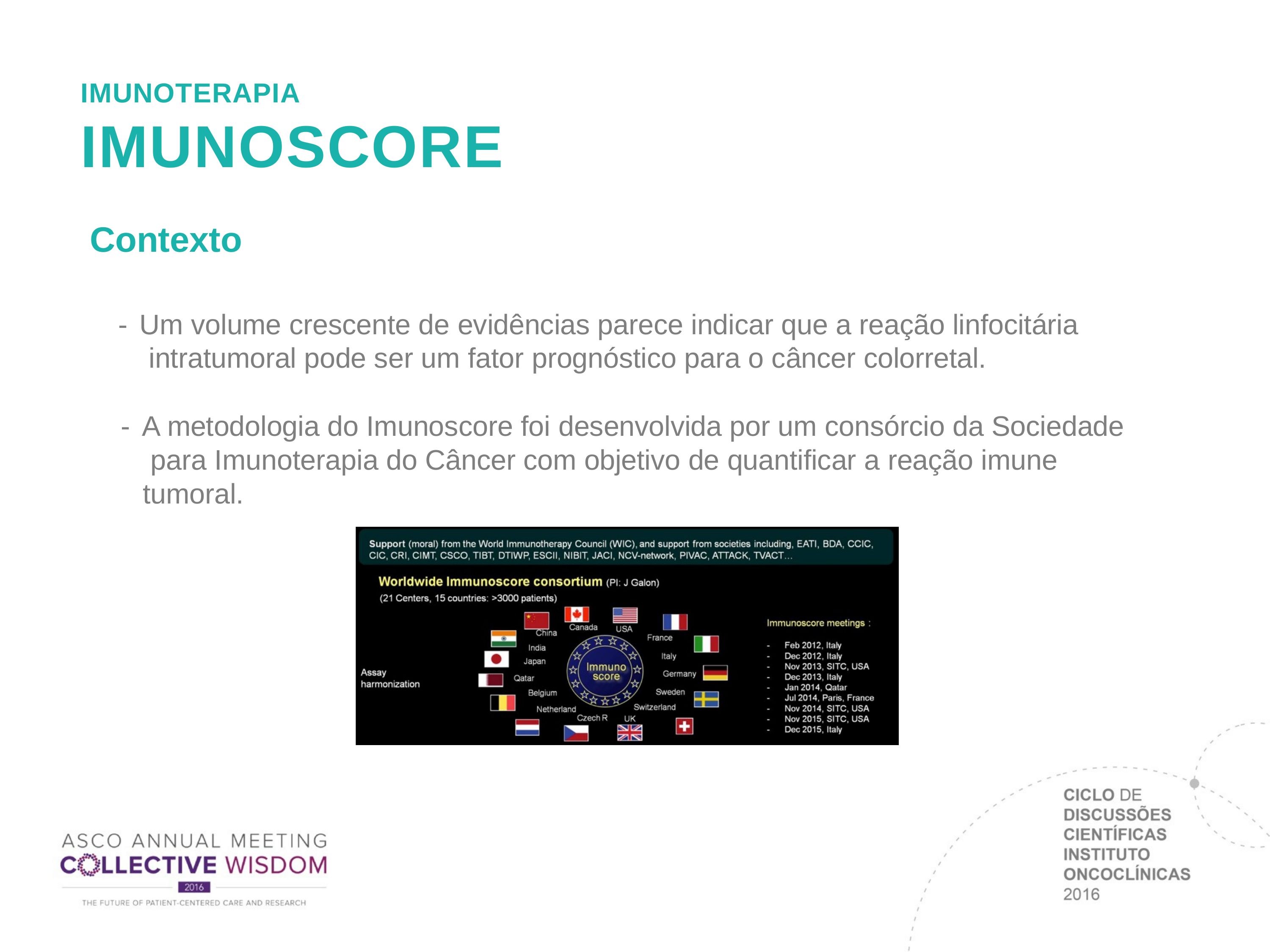

IMUNOTERAPIA
# IMUNOSCORE
Contexto

-  Um volume crescente de evidências parece indicar que a reação linfocitária  intratumoral pode ser um fator prognóstico para o câncer colorretal.

-  A metodologia do Imunoscore foi desenvolvida por um consórcio da Sociedade  para Imunoterapia do Câncer com objetivo de quantificar a reação imune  tumoral.